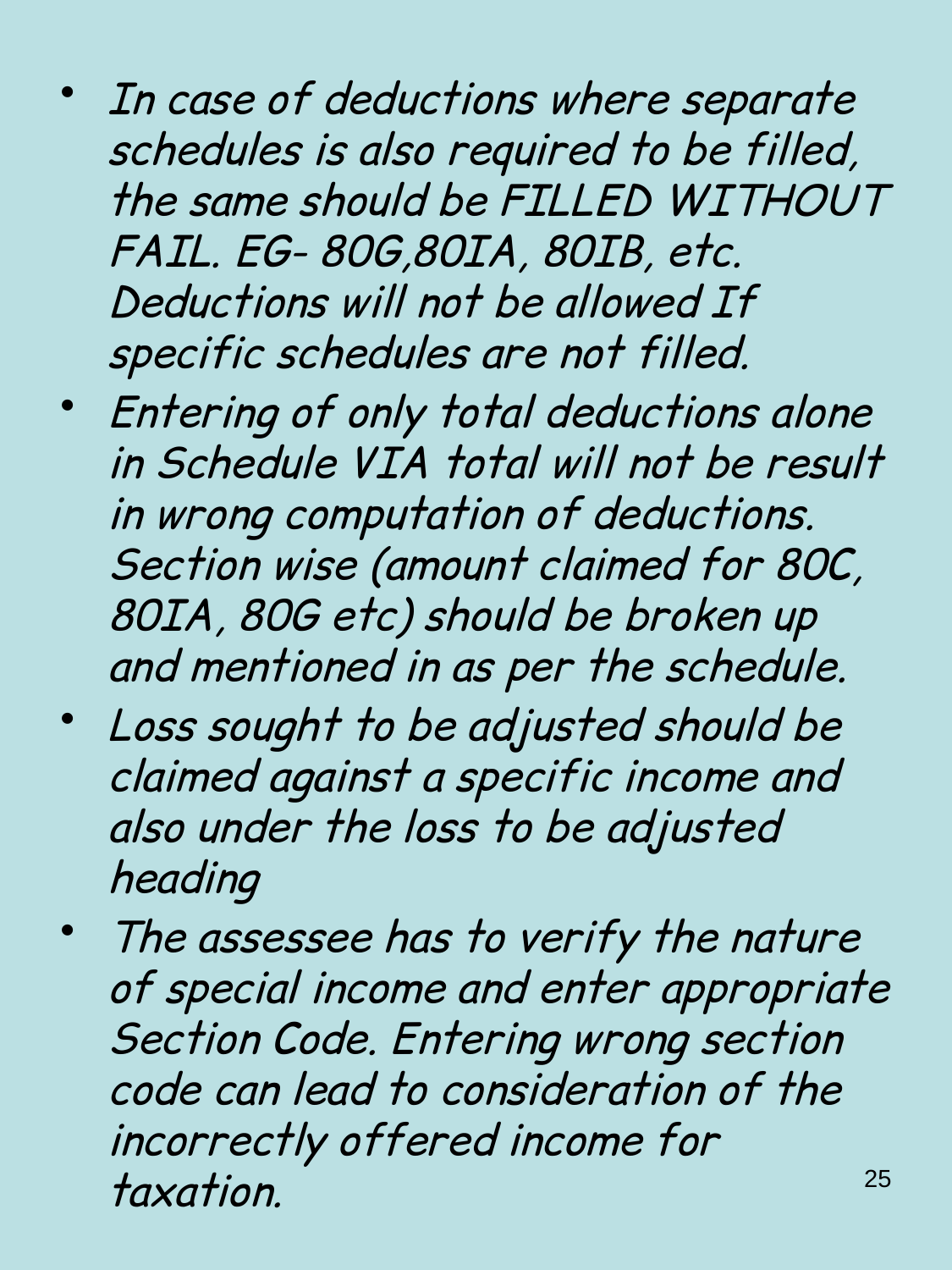

In case of deductions where separate schedules is also required to be filled, the same should be FILLED WITHOUT FAIL. EG- 80G,80IA, 80IB, etc. Deductions will not be allowed If specific schedules are not filled.
Entering of only total deductions alone in Schedule VIA total will not be result in wrong computation of deductions. Section wise (amount claimed for 80C, 80IA, 80G etc) should be broken up and mentioned in as per the schedule.
Loss sought to be adjusted should be claimed against a specific income and also under the loss to be adjusted heading
The assessee has to verify the nature of special income and enter appropriate Section Code. Entering wrong section code can lead to consideration of the incorrectly offered income for taxation.
25